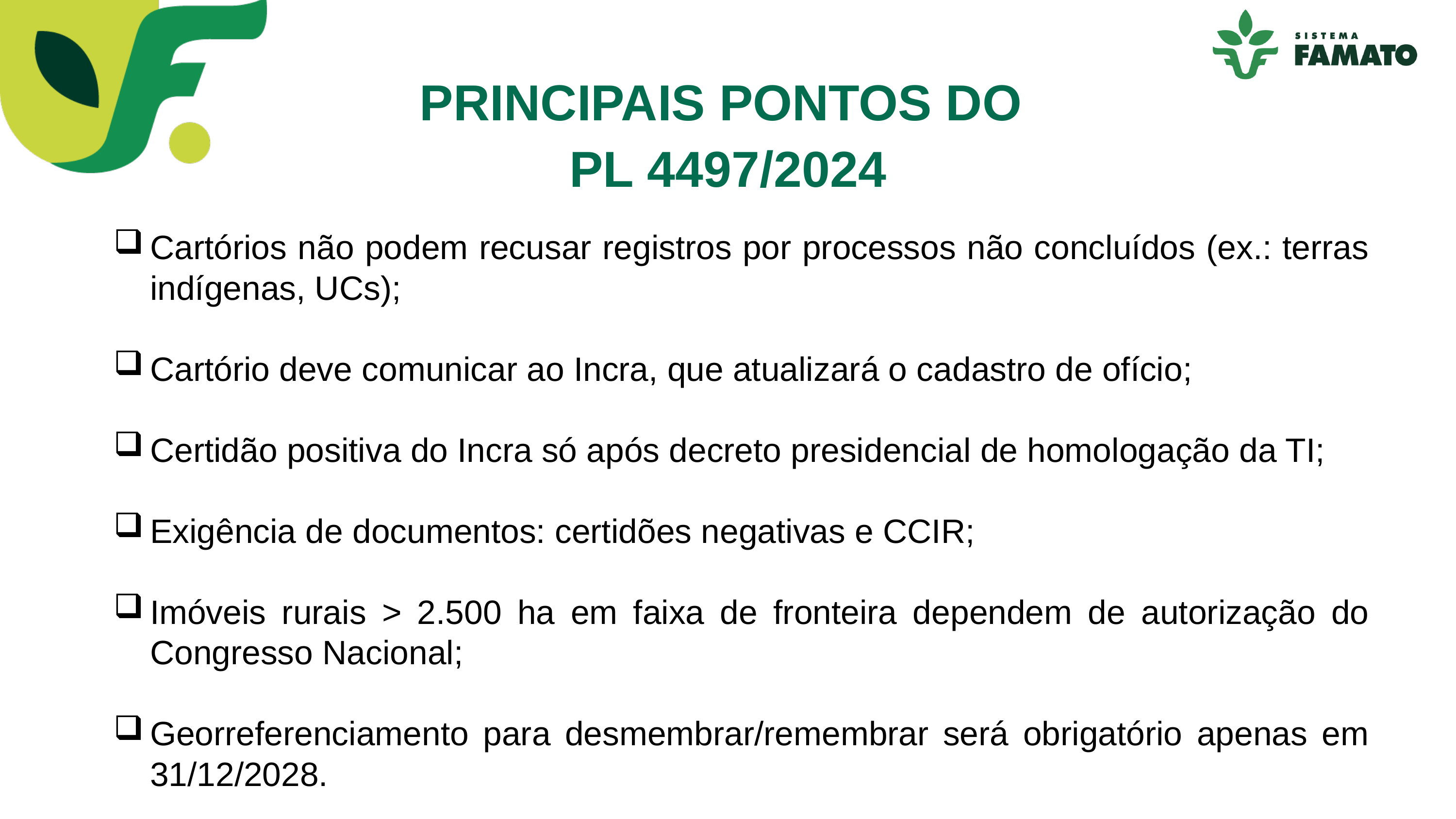

PRINCIPAIS PONTOS DO
PL 4497/2024
Cartórios não podem recusar registros por processos não concluídos (ex.: terras indígenas, UCs);

Cartório deve comunicar ao Incra, que atualizará o cadastro de ofício;

Certidão positiva do Incra só após decreto presidencial de homologação da TI;

Exigência de documentos: certidões negativas e CCIR;

Imóveis rurais > 2.500 ha em faixa de fronteira dependem de autorização do Congresso Nacional;

Georreferenciamento para desmembrar/remembrar será obrigatório apenas em 31/12/2028.